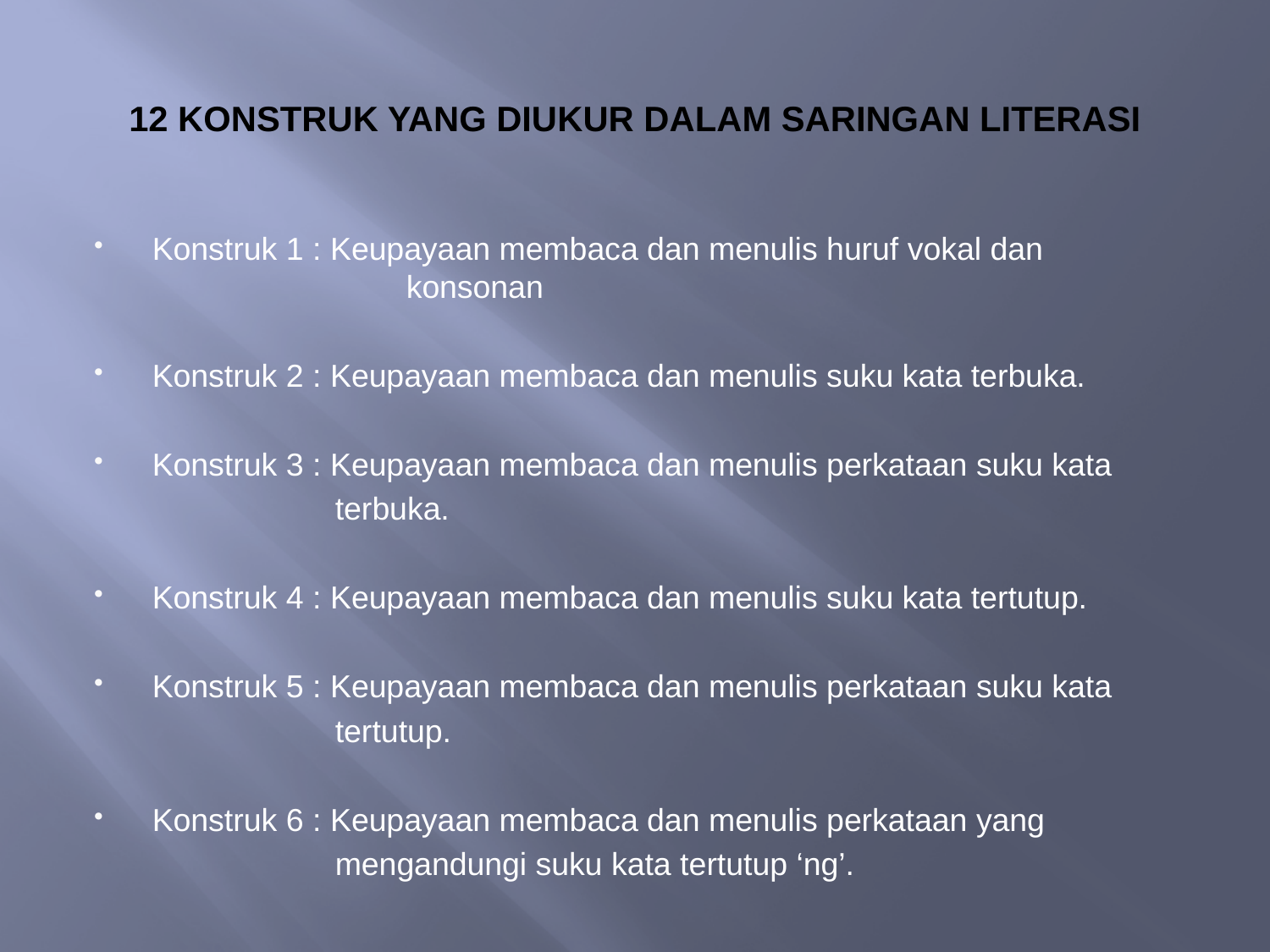

# 12 KONSTRUK YANG DIUKUR DALAM SARINGAN LITERASI
Konstruk 1 : Keupayaan membaca dan menulis huruf vokal dan  			konsonan

Konstruk 2 : Keupayaan membaca dan menulis suku kata terbuka.

Konstruk 3 : Keupayaan membaca dan menulis perkataan suku kata
                           terbuka.

Konstruk 4 : Keupayaan membaca dan menulis suku kata tertutup.

Konstruk 5 : Keupayaan membaca dan menulis perkataan suku kata
                           tertutup.

Konstruk 6 : Keupayaan membaca dan menulis perkataan yang
                           mengandungi suku kata tertutup ‘ng’.